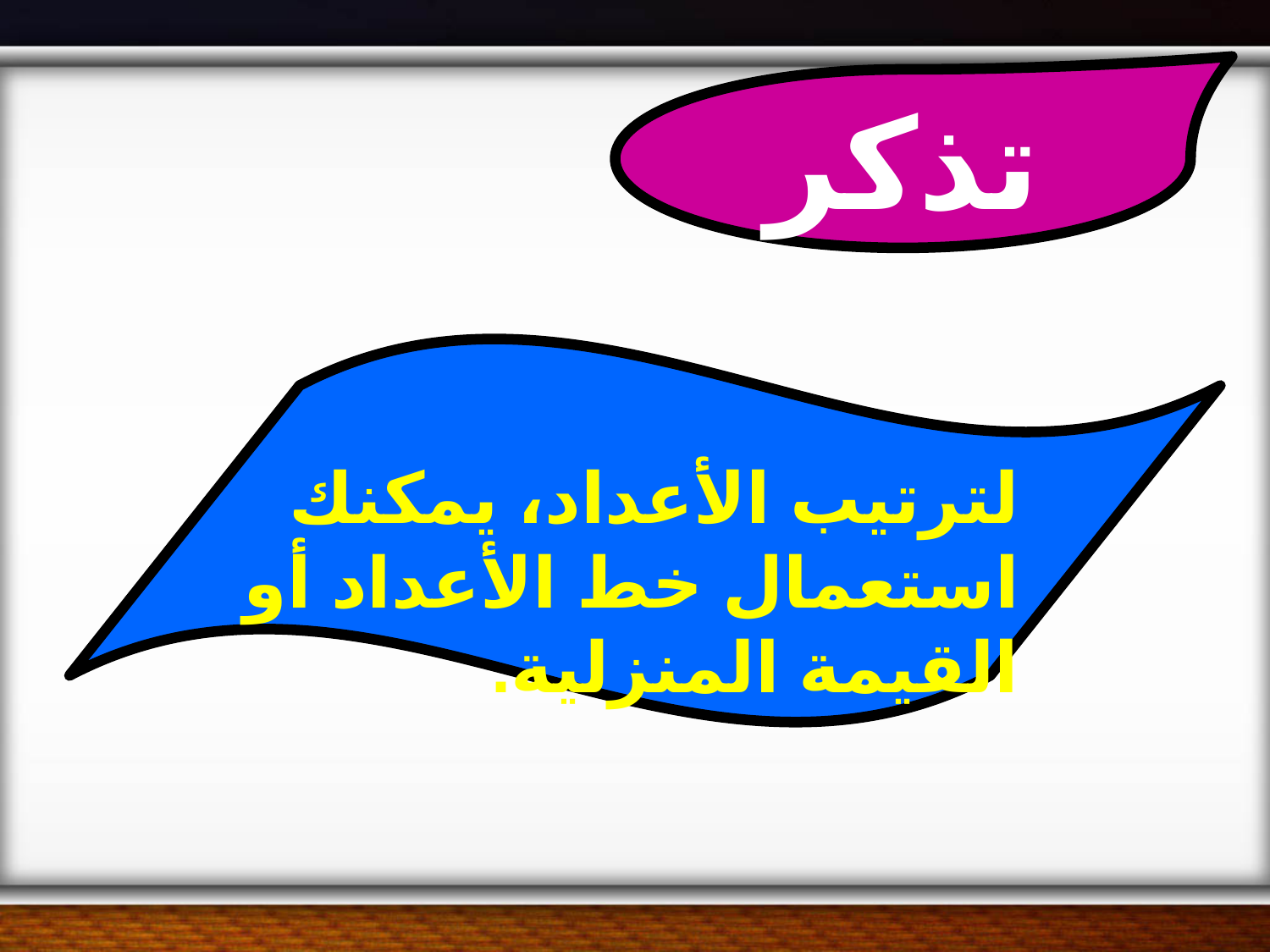

تذكر

لترتيب الأعداد، يمكنك استعمال خط الأعداد أو القيمة المنزلية.